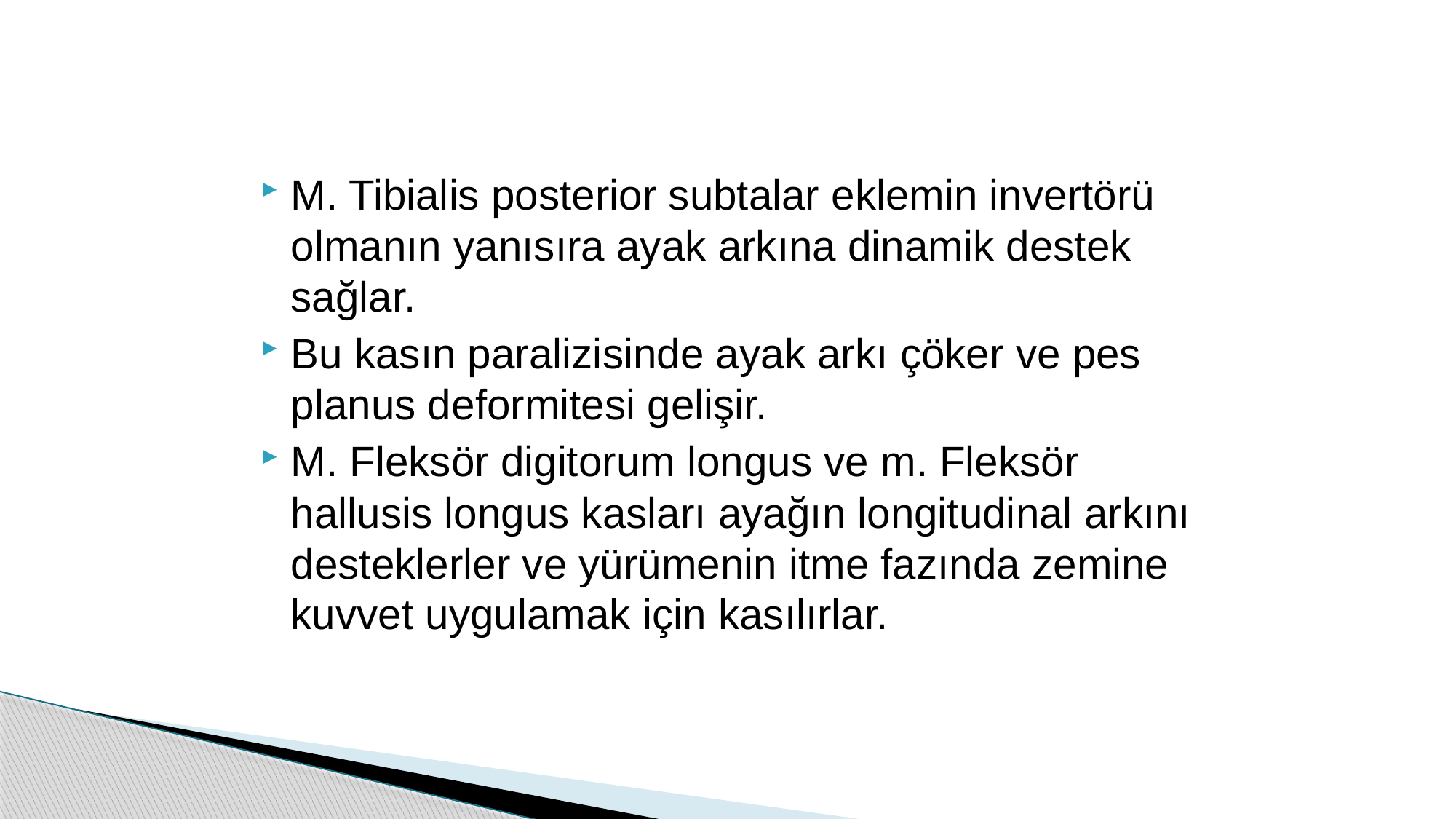

M. Tibialis posterior subtalar eklemin invertörü olmanın yanısıra ayak arkına dinamik destek sağlar.
Bu kasın paralizisinde ayak arkı çöker ve pes planus deformitesi gelişir.
M. Fleksör digitorum longus ve m. Fleksör hallusis longus kasları ayağın longitudinal arkını desteklerler ve yürümenin itme fazında zemine kuvvet uygulamak için kasılırlar.